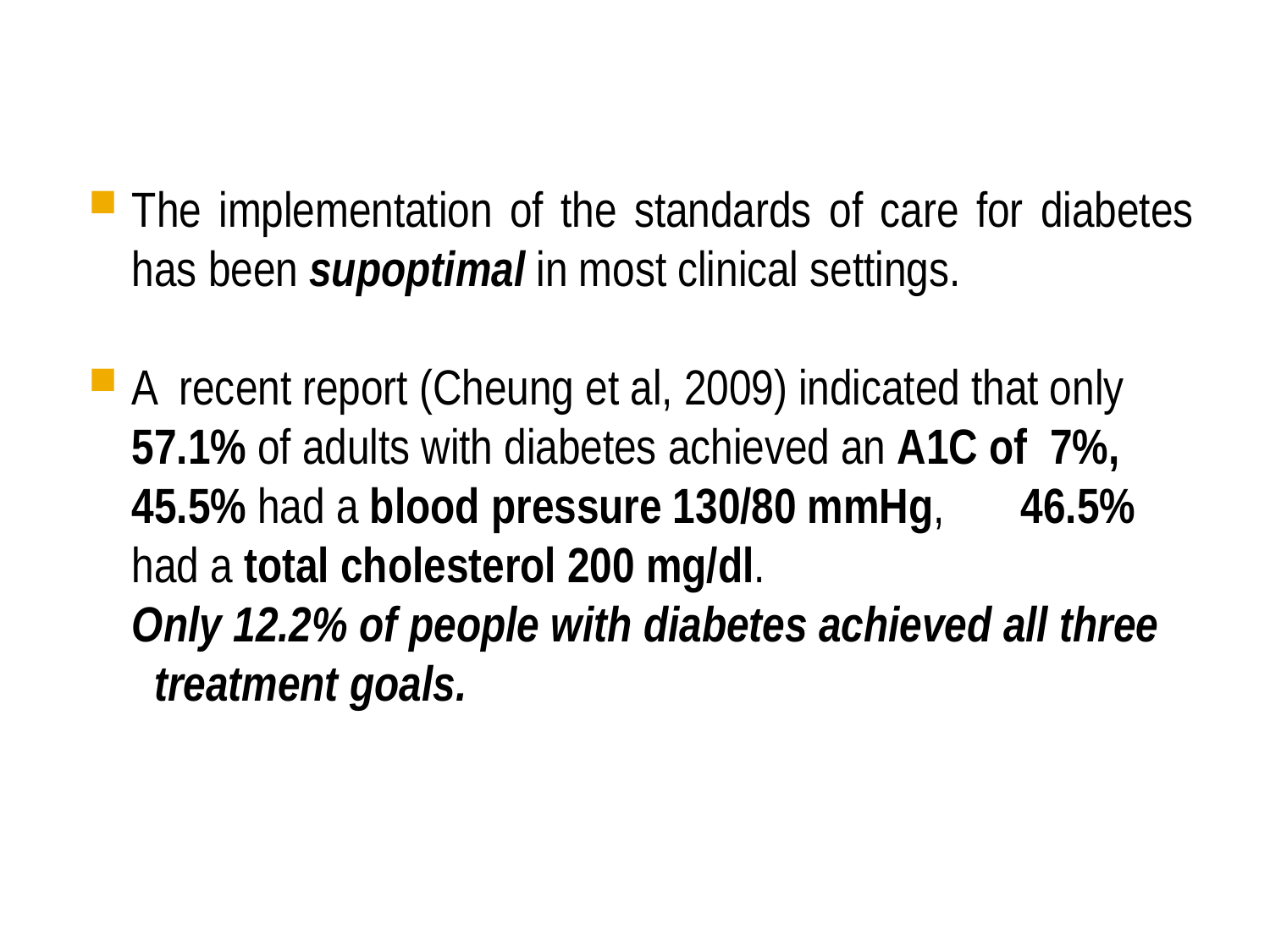

The implementation of the standards of care for diabetes has been supoptimal in most clinical settings.

A  recent report (Cheung et al, 2009) indicated that only 	57.1% of adults with diabetes achieved an A1C of  7%, 	45.5% had a blood pressure 130/80 mmHg,	46.5% had a total cholesterol 200 mg/dl.
	Only 12.2% of people with diabetes achieved all three      treatment goals.